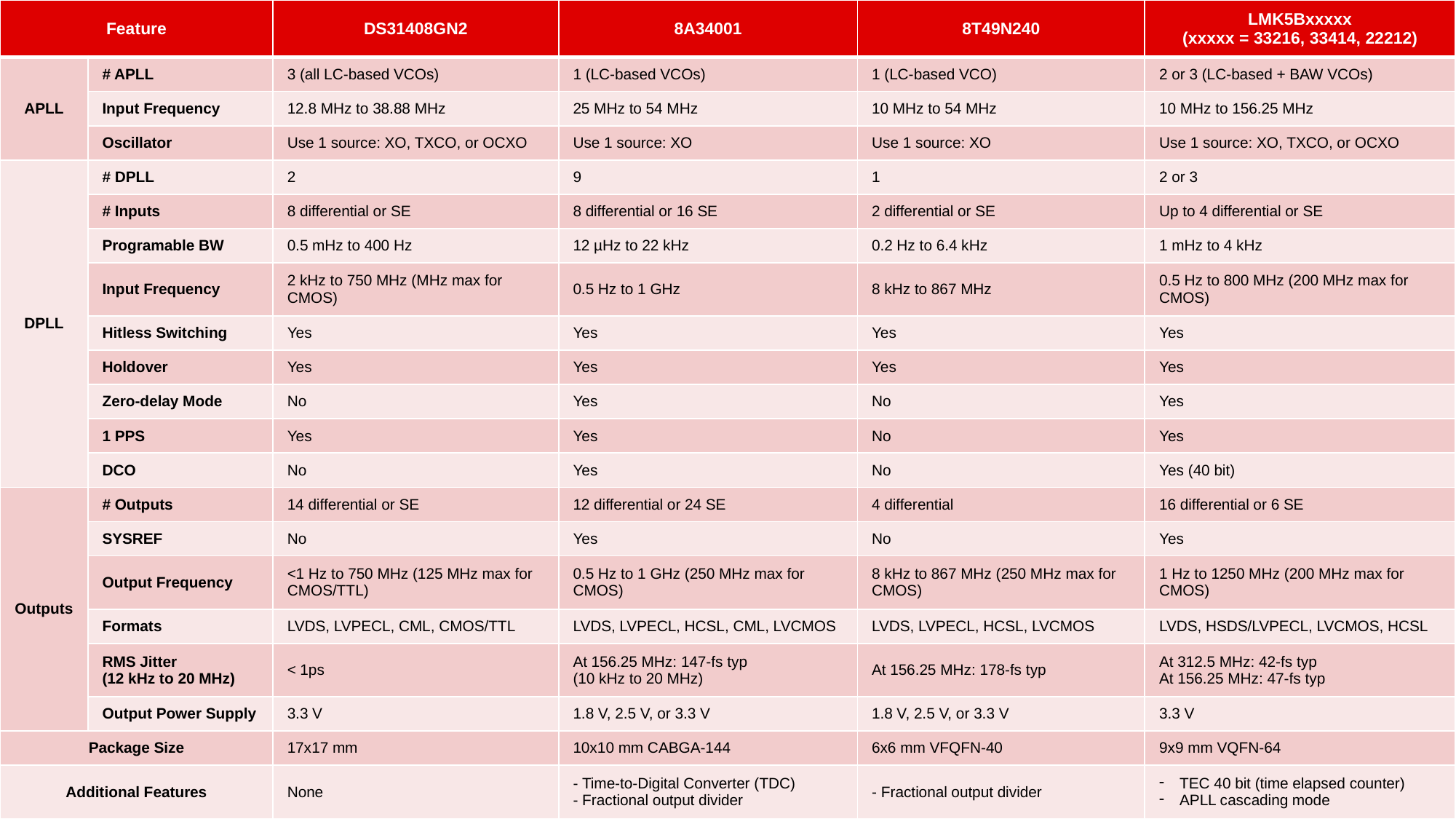

| Feature |  | DS31408GN2 | 8A34001 | 8T49N240 | LMK5Bxxxxx (xxxxx = 33216, 33414, 22212) |
| --- | --- | --- | --- | --- | --- |
| APLL | # APLL | 3 (all LC-based VCOs) | 1 (LC-based VCOs) | 1 (LC-based VCO) | 2 or 3 (LC-based + BAW VCOs) |
|  | Input Frequency | 12.8 MHz to 38.88 MHz | 25 MHz to 54 MHz | 10 MHz to 54 MHz | 10 MHz to 156.25 MHz |
|  | Oscillator | Use 1 source: XO, TXCO, or OCXO | Use 1 source: XO | Use 1 source: XO | Use 1 source: XO, TXCO, or OCXO |
| DPLL | # DPLL | 2 | 9 | 1 | 2 or 3 |
|  | # Inputs | 8 differential or SE | 8 differential or 16 SE | 2 differential or SE | Up to 4 differential or SE |
|  | Programable BW | 0.5 mHz to 400 Hz | 12 µHz to 22 kHz | 0.2 Hz to 6.4 kHz | 1 mHz to 4 kHz |
|  | Input Frequency | 2 kHz to 750 MHz (MHz max for CMOS) | 0.5 Hz to 1 GHz | 8 kHz to 867 MHz | 0.5 Hz to 800 MHz (200 MHz max for CMOS) |
|  | Hitless Switching | Yes | Yes | Yes | Yes |
|  | Holdover | Yes | Yes | Yes | Yes |
|  | Zero-delay Mode | No | Yes | No | Yes |
|  | 1 PPS | Yes | Yes | No | Yes |
|  | DCO | No | Yes | No | Yes (40 bit) |
| Outputs | # Outputs | 14 differential or SE | 12 differential or 24 SE | 4 differential | 16 differential or 6 SE |
|  | SYSREF | No | Yes | No | Yes |
|  | Output Frequency | <1 Hz to 750 MHz (125 MHz max for CMOS/TTL) | 0.5 Hz to 1 GHz (250 MHz max for CMOS) | 8 kHz to 867 MHz (250 MHz max for CMOS) | 1 Hz to 1250 MHz (200 MHz max for CMOS) |
|  | Formats | LVDS, LVPECL, CML, CMOS/TTL | LVDS, LVPECL, HCSL, CML, LVCMOS | LVDS, LVPECL, HCSL, LVCMOS | LVDS, HSDS/LVPECL, LVCMOS, HCSL |
|  | RMS Jitter (12 kHz to 20 MHz) | < 1ps | At 156.25 MHz: 147-fs typ (10 kHz to 20 MHz) | At 156.25 MHz: 178-fs typ | At 312.5 MHz: 42-fs typ At 156.25 MHz: 47-fs typ |
|  | Output Power Supply | 3.3 V | 1.8 V, 2.5 V, or 3.3 V | 1.8 V, 2.5 V, or 3.3 V | 3.3 V |
| Package Size |  | 17x17 mm | 10x10 mm CABGA-144 | 6x6 mm VFQFN-40 | 9x9 mm VQFN-64 |
| Additional Features |  | None | - Time-to-Digital Converter (TDC) - Fractional output divider | - Fractional output divider | TEC 40 bit (time elapsed counter) APLL cascading mode |